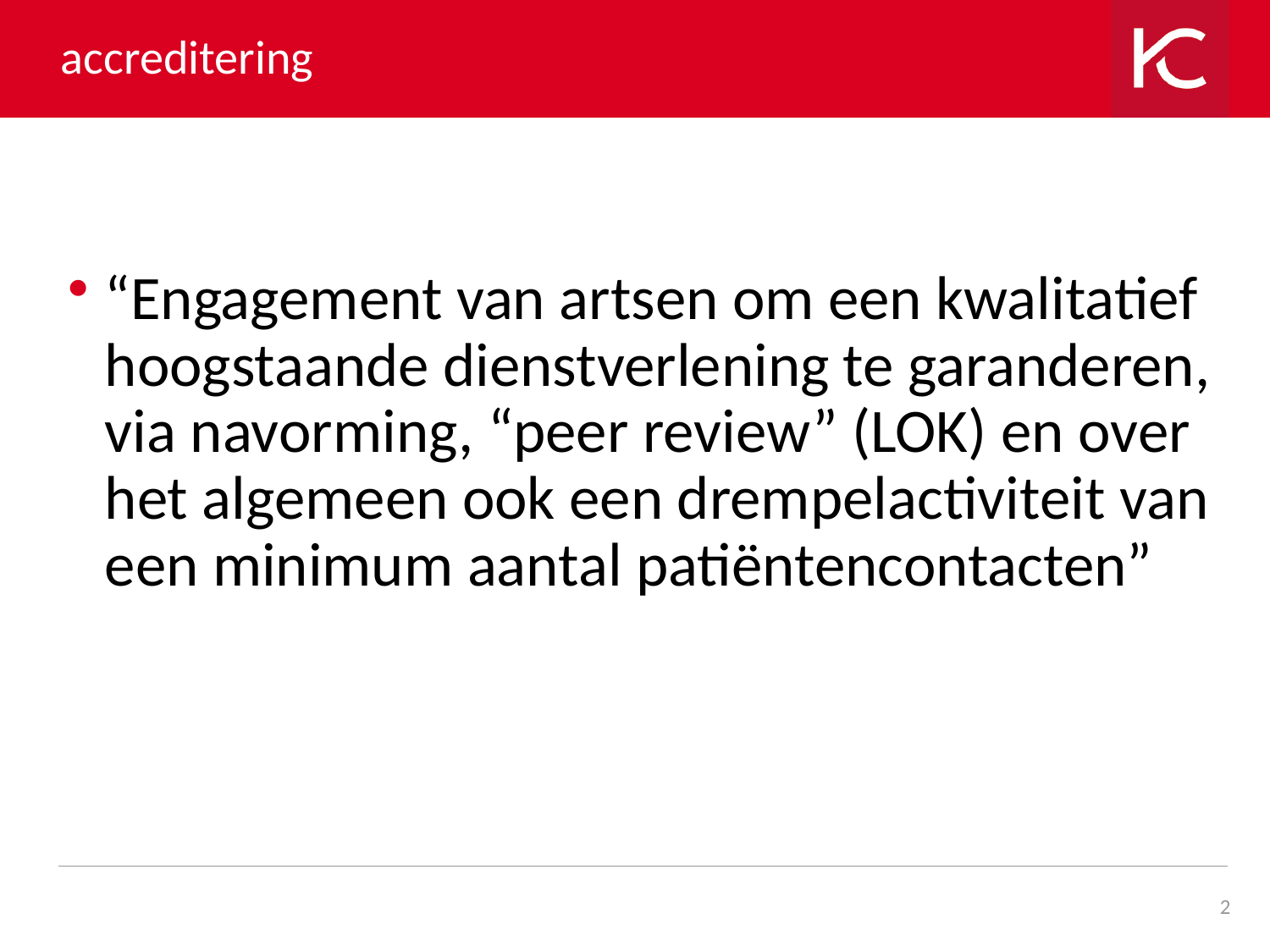

# accreditering

“Engagement van artsen om een kwalitatief hoogstaande dienstverlening te garanderen, via navorming, “peer review” (LOK) en over het algemeen ook een drempelactiviteit van een minimum aantal patiëntencontacten”
2